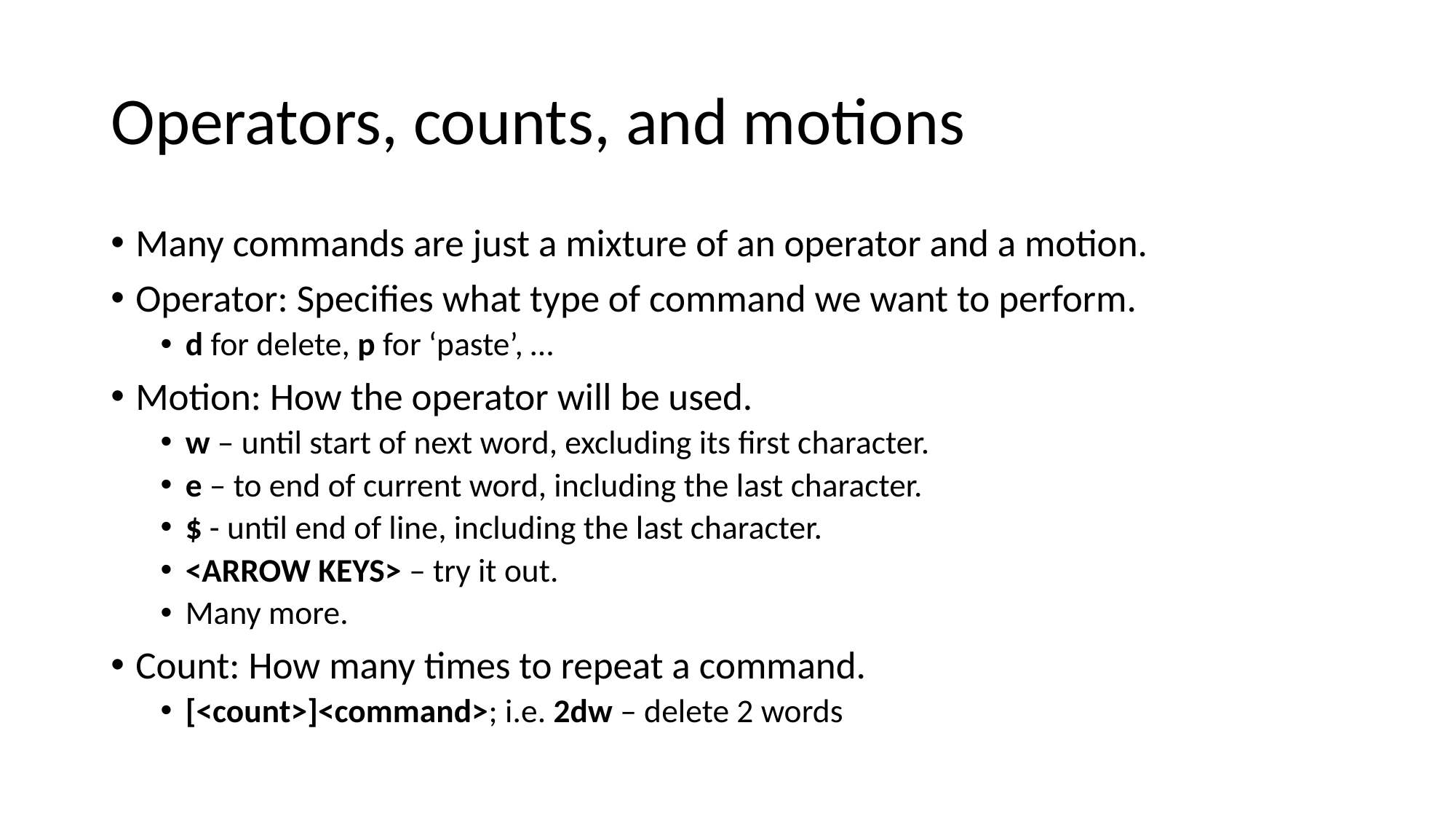

# Operators, counts, and motions
Many commands are just a mixture of an operator and a motion.
Operator: Specifies what type of command we want to perform.
d for delete, p for ‘paste’, …
Motion: How the operator will be used.
w – until start of next word, excluding its first character.
e – to end of current word, including the last character.
$ - until end of line, including the last character.
<ARROW KEYS> – try it out.
Many more.
Count: How many times to repeat a command.
[<count>]<command>; i.e. 2dw – delete 2 words